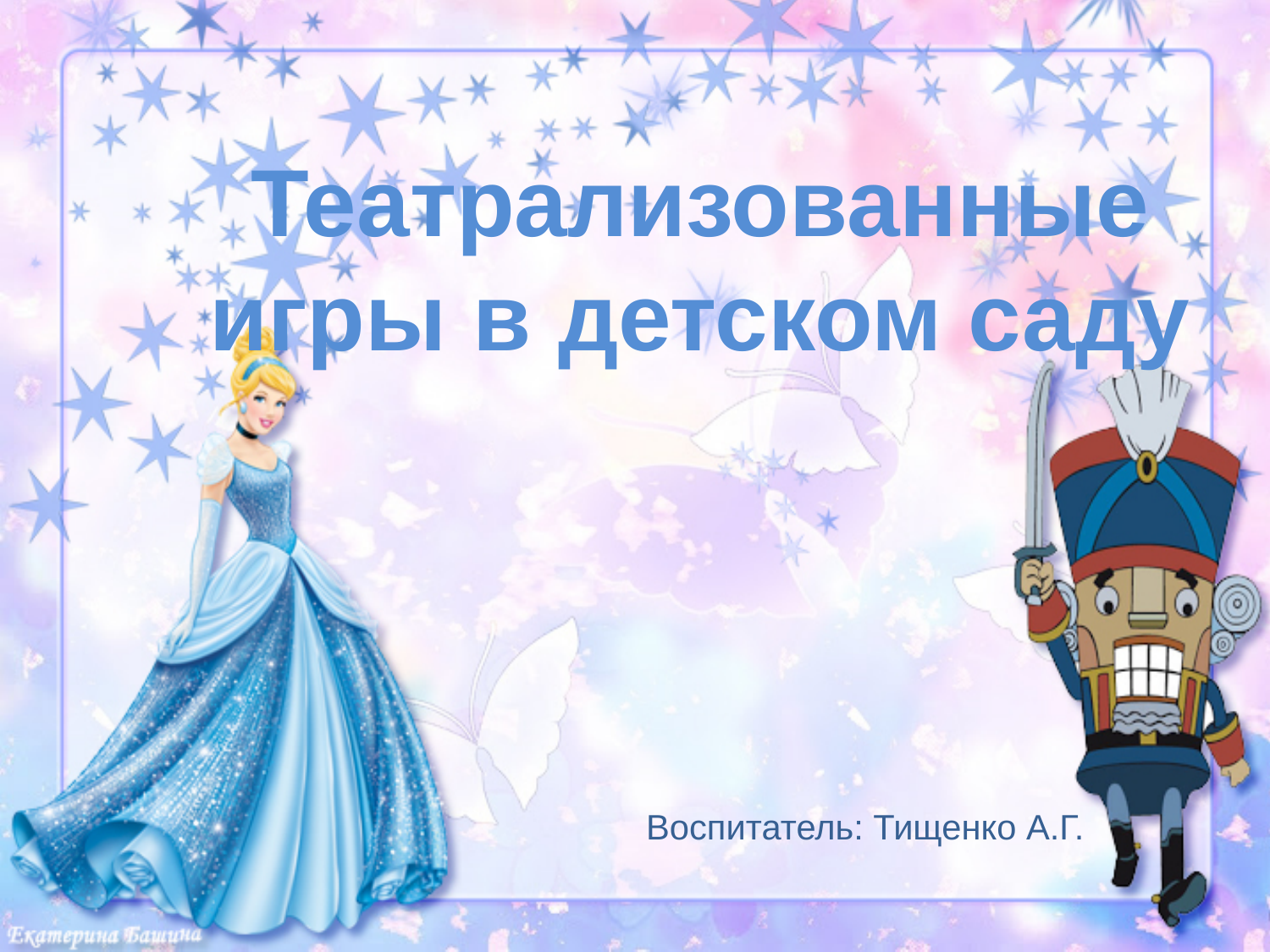

# Театрализованные игры в детском саду
Воспитатель: Тищенко А.Г.